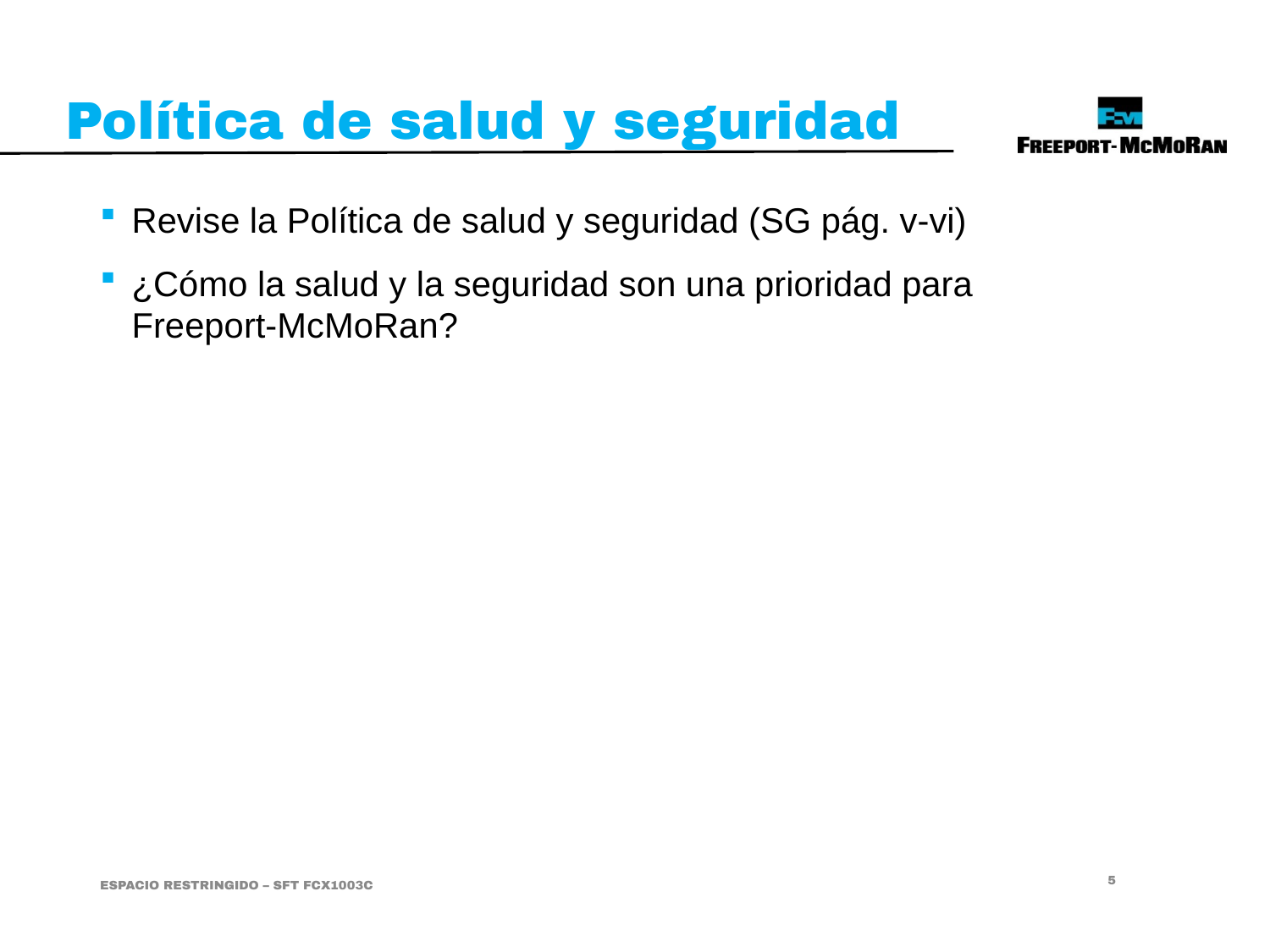

Política de salud y seguridad
Revise la Política de salud y seguridad (SG pág. v-vi)
¿Cómo la salud y la seguridad son una prioridad para Freeport-McMoRan?
5
ESPACIO RESTRINGIDO – SFT FCX1003C